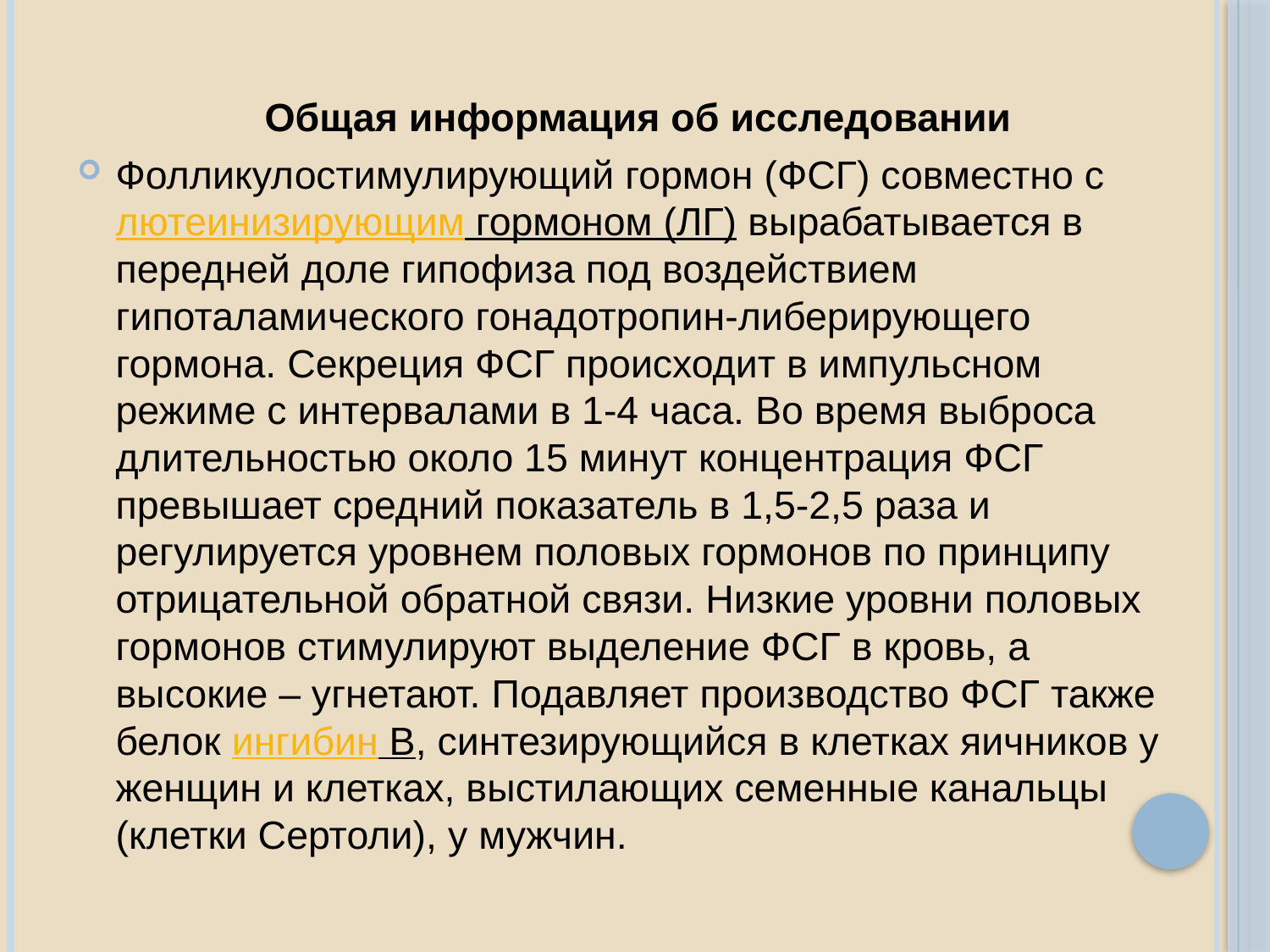

Общая информация об исследовании
Фолликулостимулирующий гормон (ФСГ) совместно с лютеинизирующим гормоном (ЛГ) вырабатывается в передней доле гипофиза под воздействием гипоталамического гонадотропин-либерирующего гормона. Секреция ФСГ происходит в импульсном режиме с интервалами в 1-4 часа. Во время выброса длительностью около 15 минут концентрация ФСГ превышает средний показатель в 1,5-2,5 раза и регулируется уровнем половых гормонов по принципу отрицательной обратной связи. Низкие уровни половых гормонов стимулируют выделение ФСГ в кровь, а высокие – угнетают. Подавляет производство ФСГ также белок ингибин В, синтезирующийся в клетках яичников у женщин и клетках, выстилающих семенные канальцы (клетки Сертоли), у мужчин.